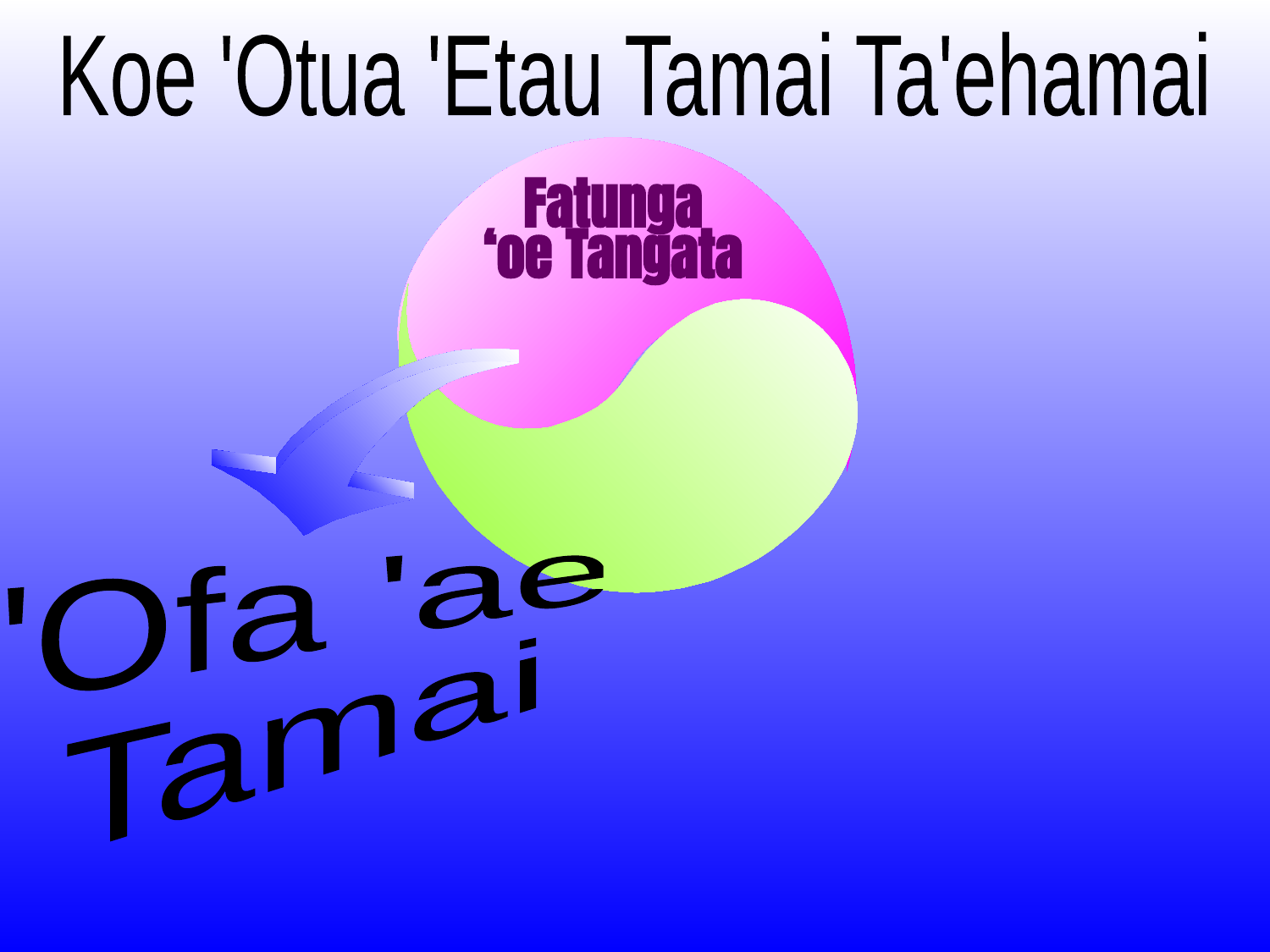

Koe 'Otua 'Etau Tamai Ta'ehamai

Fatunga
‘oe Tangata

'Ofa 'ae
Tamai